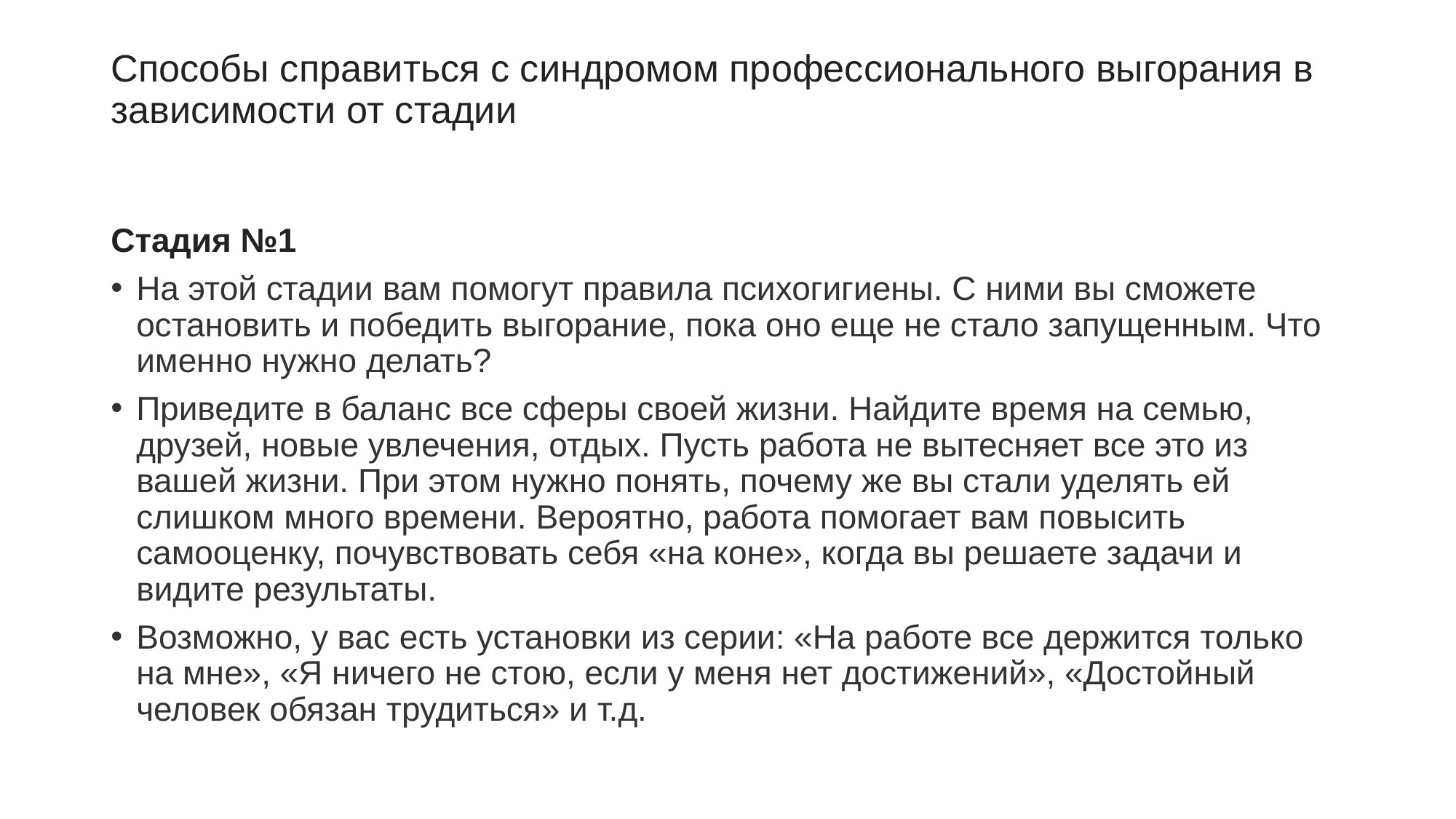

# Способы справиться с синдромом профессионального выгорания в зависимости от стадии
Стадия №1
На этой стадии вам помогут правила психогигиены. С ними вы сможете остановить и победить выгорание, пока оно еще не стало запущенным. Что именно нужно делать?
Приведите в баланс все сферы своей жизни. Найдите время на семью, друзей, новые увлечения, отдых. Пусть работа не вытесняет все это из вашей жизни. При этом нужно понять, почему же вы стали уделять ей слишком много времени. Вероятно, работа помогает вам повысить самооценку, почувствовать себя «на коне», когда вы решаете задачи и видите результаты.
Возможно, у вас есть установки из серии: «На работе все держится только на мне», «Я ничего не стою, если у меня нет достижений», «Достойный человек обязан трудиться» и т.д.